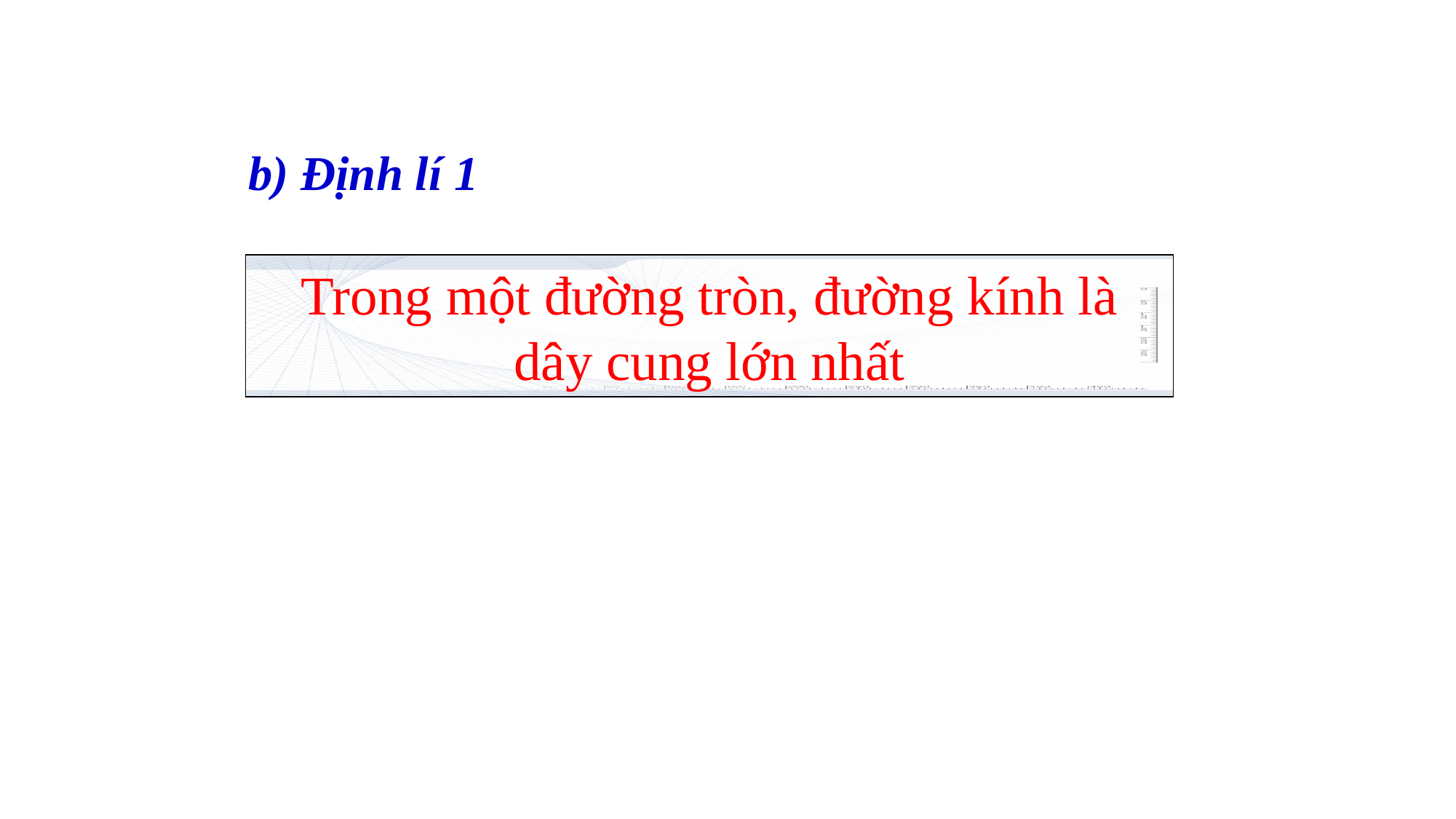

b) Định lí 1
Trong một đường tròn, đường kính là dây cung lớn nhất